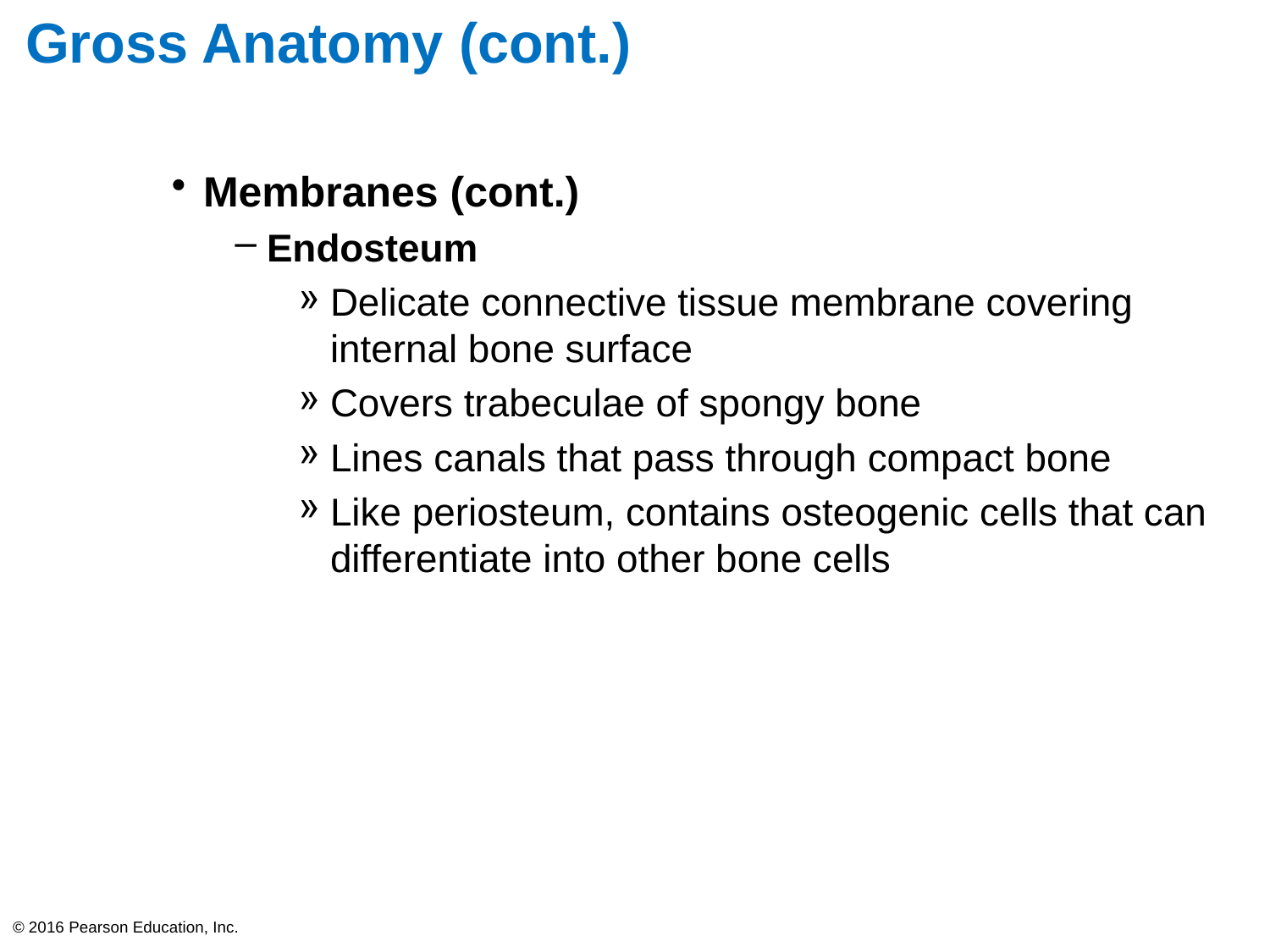

# Gross Anatomy (cont.)
Membranes (cont.)
Endosteum
Delicate connective tissue membrane covering internal bone surface
Covers trabeculae of spongy bone
Lines canals that pass through compact bone
Like periosteum, contains osteogenic cells that can differentiate into other bone cells
© 2016 Pearson Education, Inc.